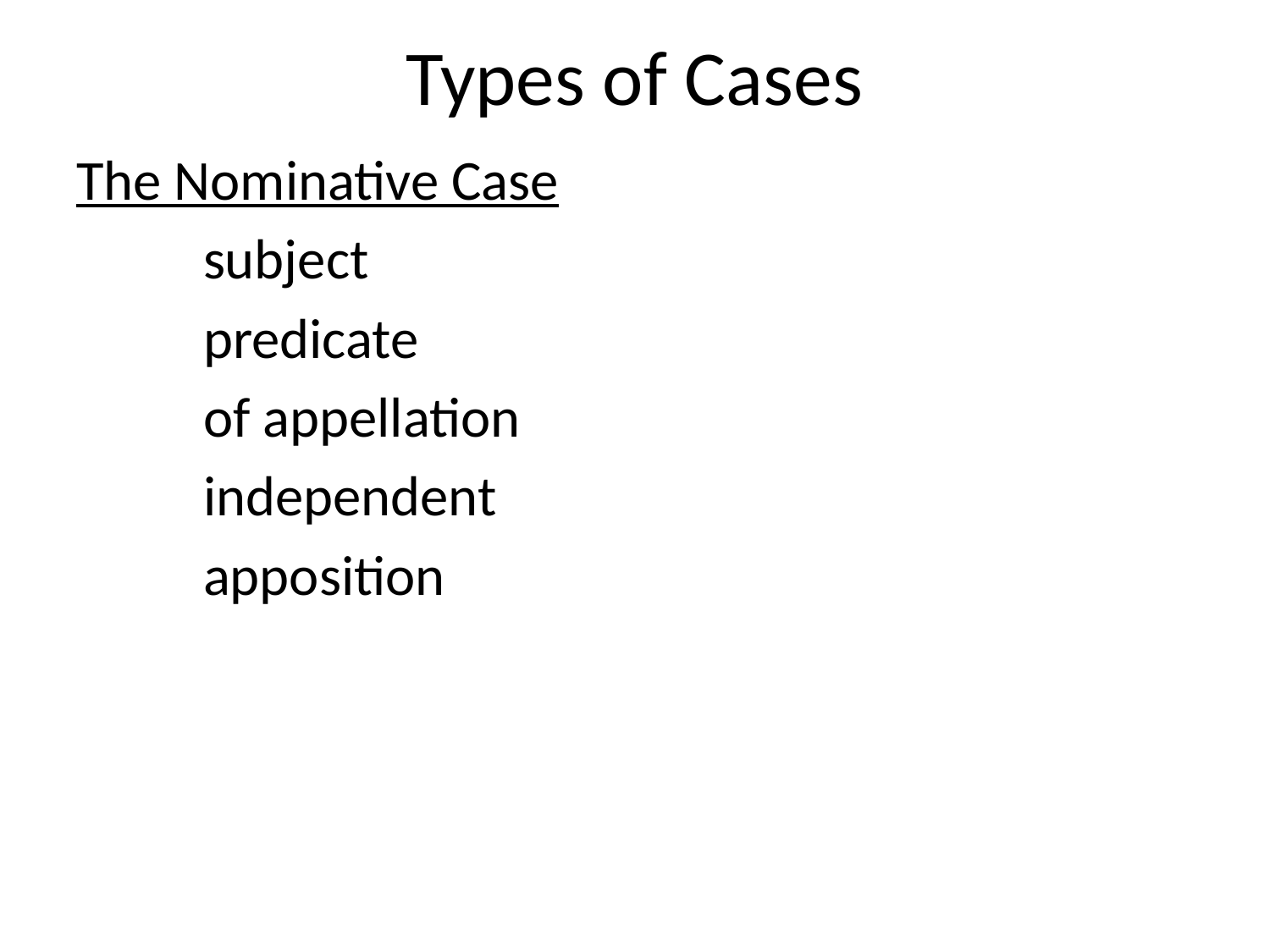

# Types of Cases
The Nominative Case
	subject
	predicate
	of appellation
	independent
	apposition